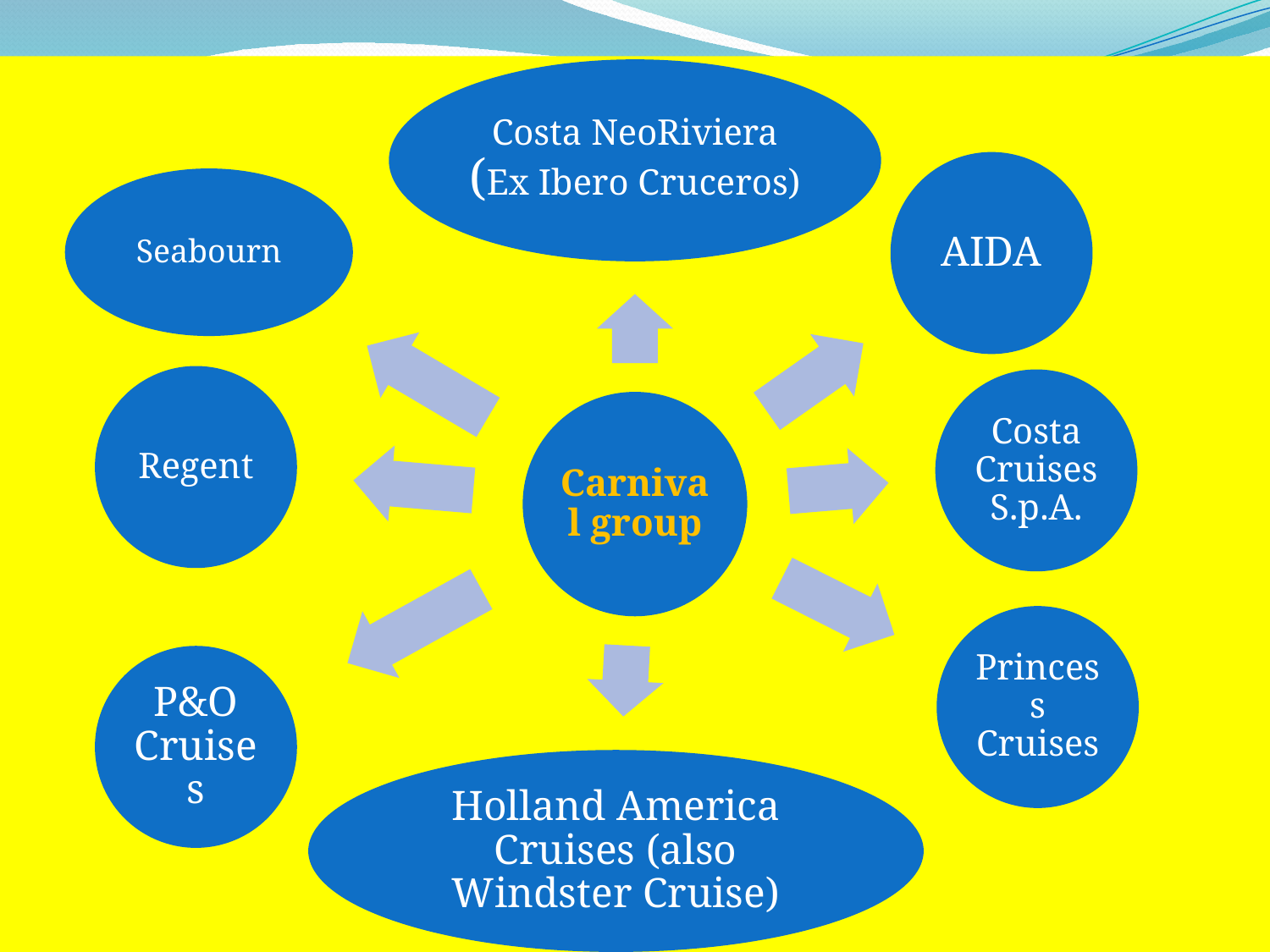

Carnival group

Costa NeoRiviera (Ex Ibero Cruceros)

AIDA

Costa Cruises S.p.A.

Princess Cruises

Holland America Cruises (also Windster Cruise)

P&O Cruises

Regent

Seabourn